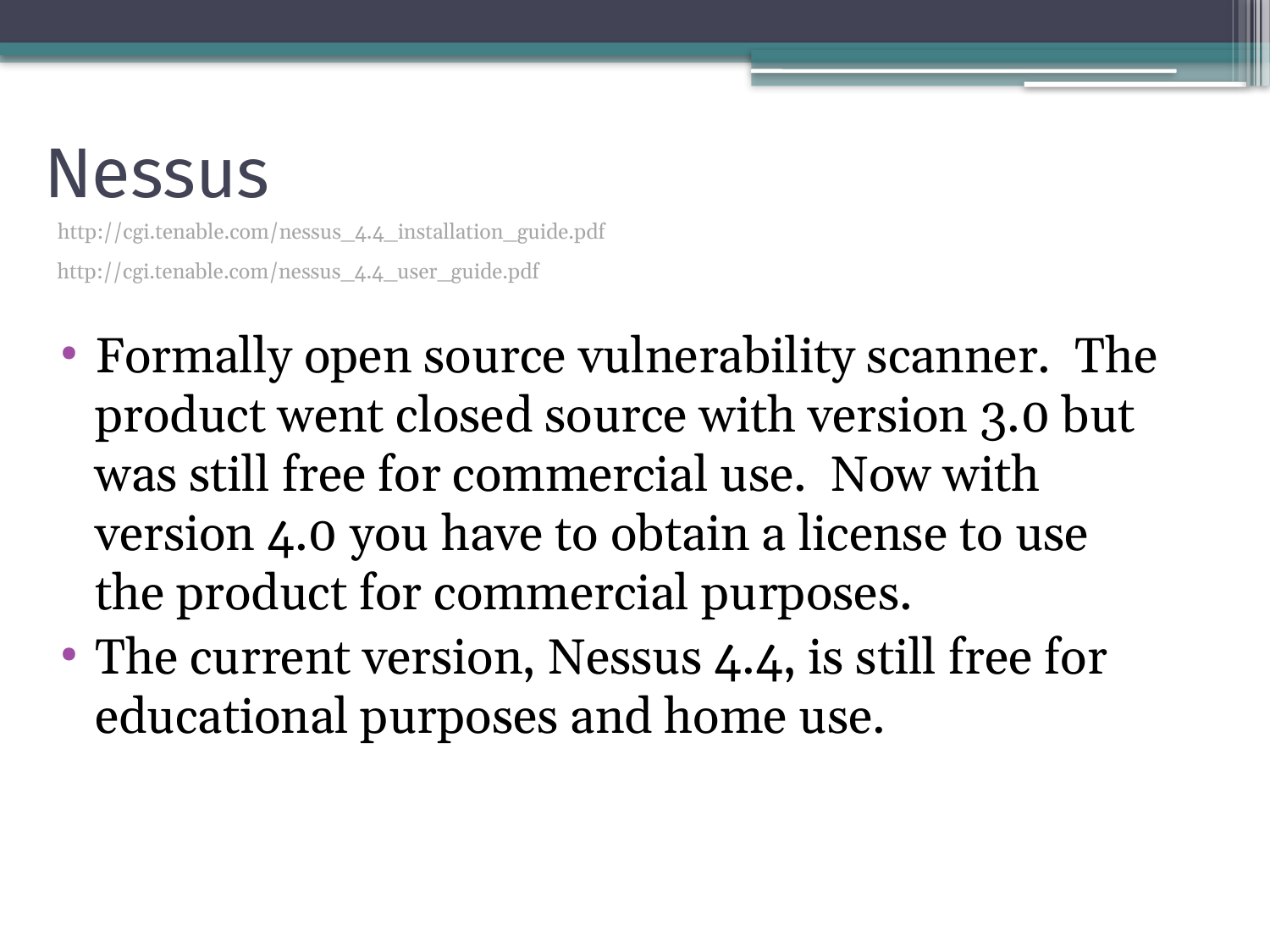

# Nessus
http://cgi.tenable.com/nessus_4.4_installation_guide.pdf
http://cgi.tenable.com/nessus_4.4_user_guide.pdf
Formally open source vulnerability scanner.  The product went closed source with version 3.0 but was still free for commercial use.  Now with version 4.0 you have to obtain a license to use the product for commercial purposes.
The current version, Nessus 4.4, is still free for educational purposes and home use.